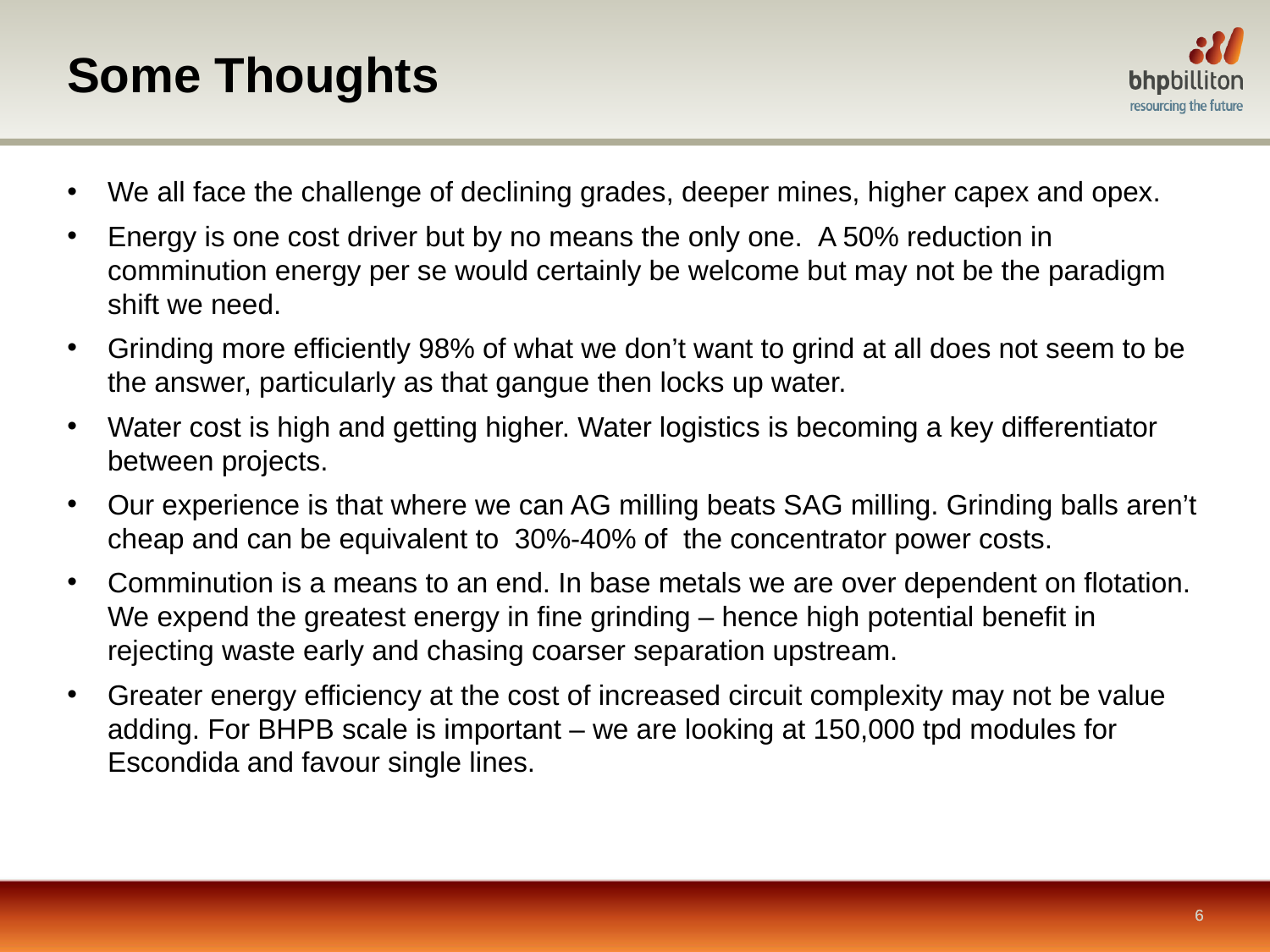

# Some Thoughts
We all face the challenge of declining grades, deeper mines, higher capex and opex.
Energy is one cost driver but by no means the only one.  A 50% reduction in comminution energy per se would certainly be welcome but may not be the paradigm shift we need.
Grinding more efficiently 98% of what we don’t want to grind at all does not seem to be the answer, particularly as that gangue then locks up water.
Water cost is high and getting higher. Water logistics is becoming a key differentiator between projects.
Our experience is that where we can AG milling beats SAG milling. Grinding balls aren’t cheap and can be equivalent to  30%-40% of  the concentrator power costs.
Comminution is a means to an end. In base metals we are over dependent on flotation. We expend the greatest energy in fine grinding – hence high potential benefit in rejecting waste early and chasing coarser separation upstream.
Greater energy efficiency at the cost of increased circuit complexity may not be value adding. For BHPB scale is important – we are looking at 150,000 tpd modules for Escondida and favour single lines.

  6
 6